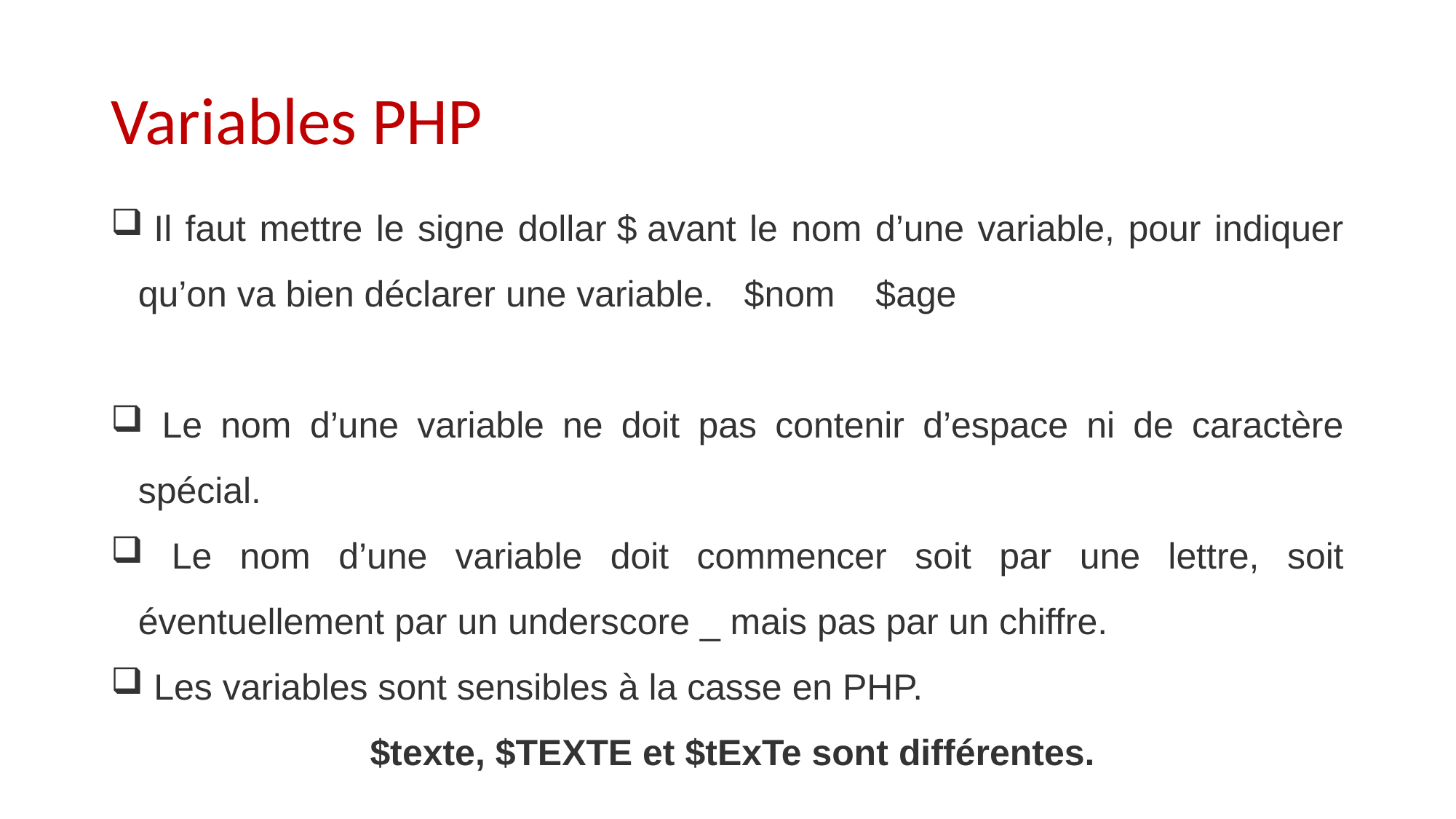

# Variables PHP
 Il faut mettre le signe dollar $ avant le nom d’une variable, pour indiquer qu’on va bien déclarer une variable.   $nom    $age

 Le nom d’une variable ne doit pas contenir d’espace ni de caractère spécial.
 Le nom d’une variable doit commencer soit par une lettre, soit éventuellement par un underscore _ mais pas par un chiffre.
 Les variables sont sensibles à la casse en PHP.
 $texte, $TEXTE et $tExTe sont différentes.